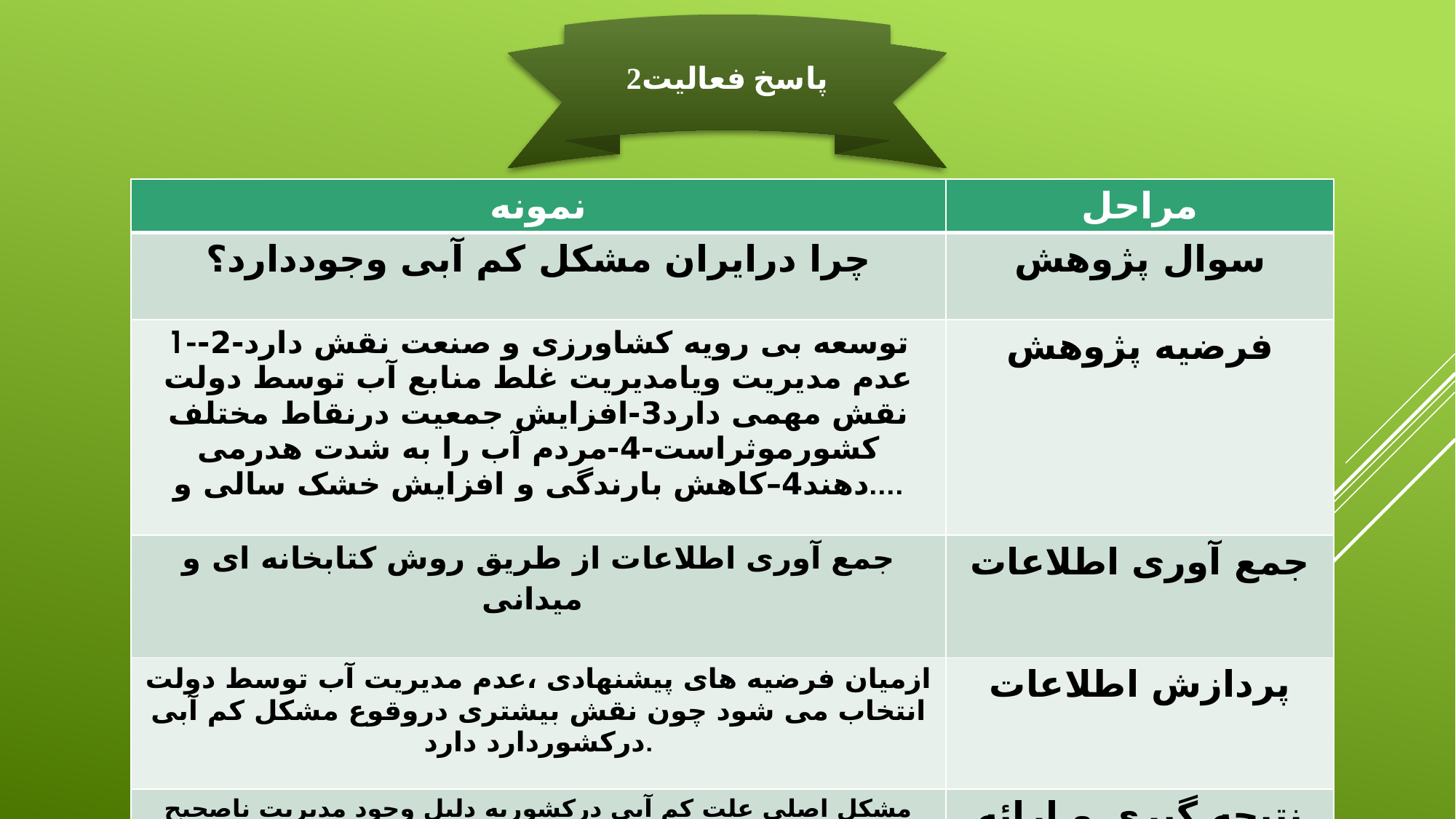

پاسخ فعالیت2
| نمونه | مراحل |
| --- | --- |
| چرا درايران مشکل کم آبی وجوددارد؟ | سوال پژوهش |
| 1-توسعه بی رويه کشاورزی و صنعت نقش دارد-2-عدم مديريت ويامديريت غلط منابع آب توسط دولت نقش مهمی دارد3-افزايش جمعيت درنقاط مختلف کشورموثراست-4-مردم آب را به شدت هدرمی دهند4–کاهش بارندگی و افزایش خشک سالی و.... | فرضيه پژوهش |
| جمع آوری اطلاعات از طريق روش کتابخانه ای و ميدانی | جمع آوری اطلاعات |
| ازميان فرضيه های پيشنهادی ،عدم مديريت آب توسط دولت انتخاب می شود چون نقش بيشتری دروقوع مشکل کم آبی درکشوردارد دارد. | پردازش اطلاعات |
| مشکل اصلی علت کم آبی درکشوربه دليل وجود مديريت ناصحيح منابع آب کشورتوسط دولت است. مانند احداث سدهای زياد و خشک کردن رودها. بايد جلوی سد سازی بی رويه گرفته شودو آب در بخش های مختلف مثل کشاورزی وصنعت به خوبی تقسيم شود. | نتيجه گيری و ارائه پيشنهاد ها |